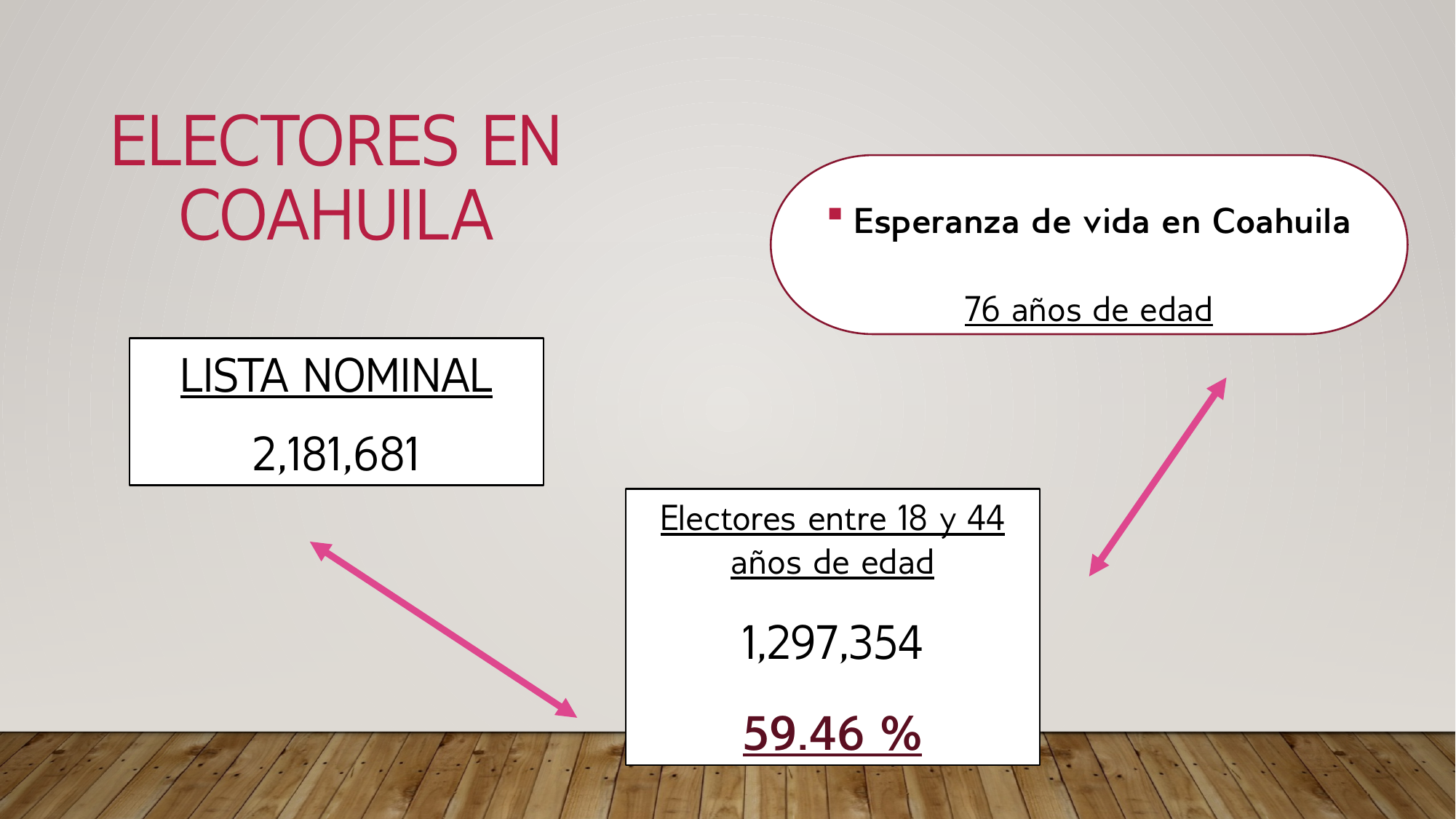

ELECTORES EN COAHUILA

Esperanza de vida en Coahuila

76 años de edad

LISTA NOMINAL

2,181,681
Electores entre 18 y 44 años de edad

1,297,354

59.46 %